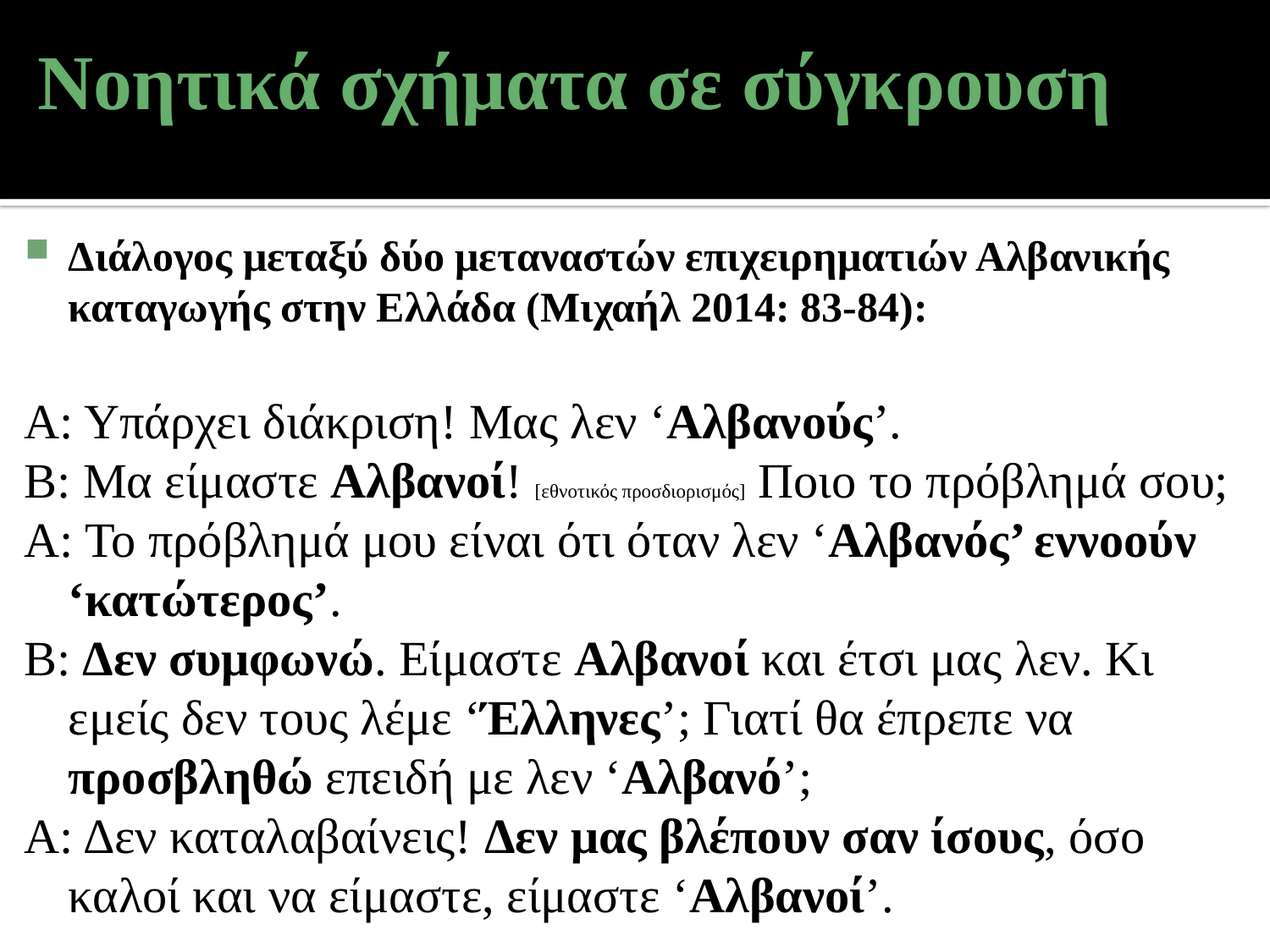

# Νοητικά σχήματα σε σύγκρουση
Διάλογος μεταξύ δύο μεταναστών επιχειρηματιών Αλβανικής καταγωγής στην Ελλάδα (Μιχαήλ 2014: 83-84):

Α: Υπάρχει διάκριση! Μας λεν ‘Αλβανούς’.
Β: Μα είμαστε Αλβανοί! [εθνοτικός προσδιορισμός] Ποιο το πρόβλημά σου;
Α: Το πρόβλημά μου είναι ότι όταν λεν ‘Αλβανός’ εννοούν ‘κατώτερος’.
Β: Δεν συμφωνώ. Είμαστε Αλβανοί και έτσι μας λεν. Κι εμείς δεν τους λέμε ‘Έλληνες’; Γιατί θα έπρεπε να προσβληθώ επειδή με λεν ‘Αλβανό’;
Α: Δεν καταλαβαίνεις! Δεν μας βλέπουν σαν ίσους, όσο καλοί και να είμαστε, είμαστε ‘Αλβανοί’.